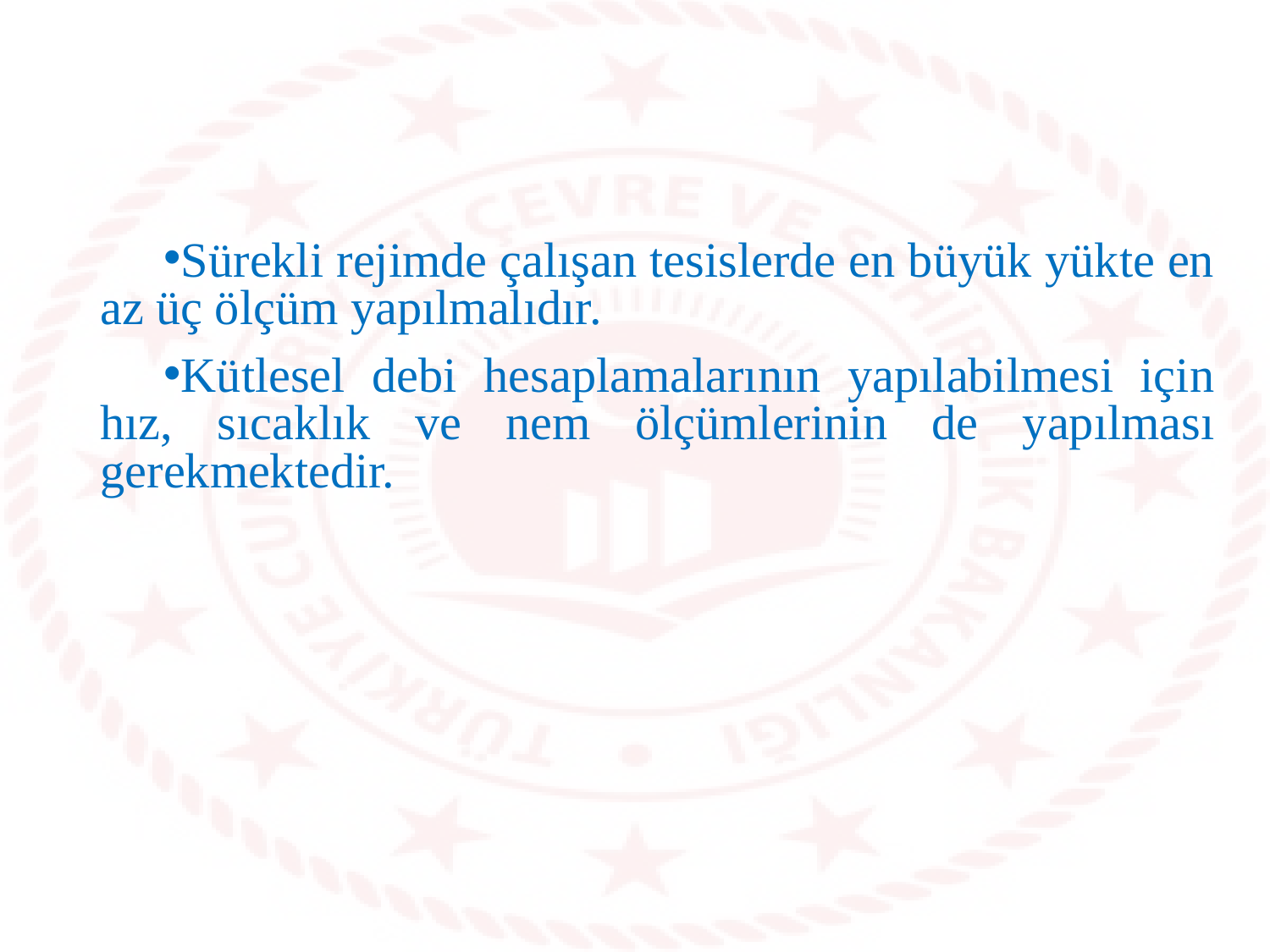

Sürekli rejimde çalışan tesislerde en büyük yükte en az üç ölçüm yapılmalıdır.
Kütlesel debi hesaplamalarının yapılabilmesi için hız, sıcaklık ve nem ölçümlerinin de yapılması gerekmektedir.